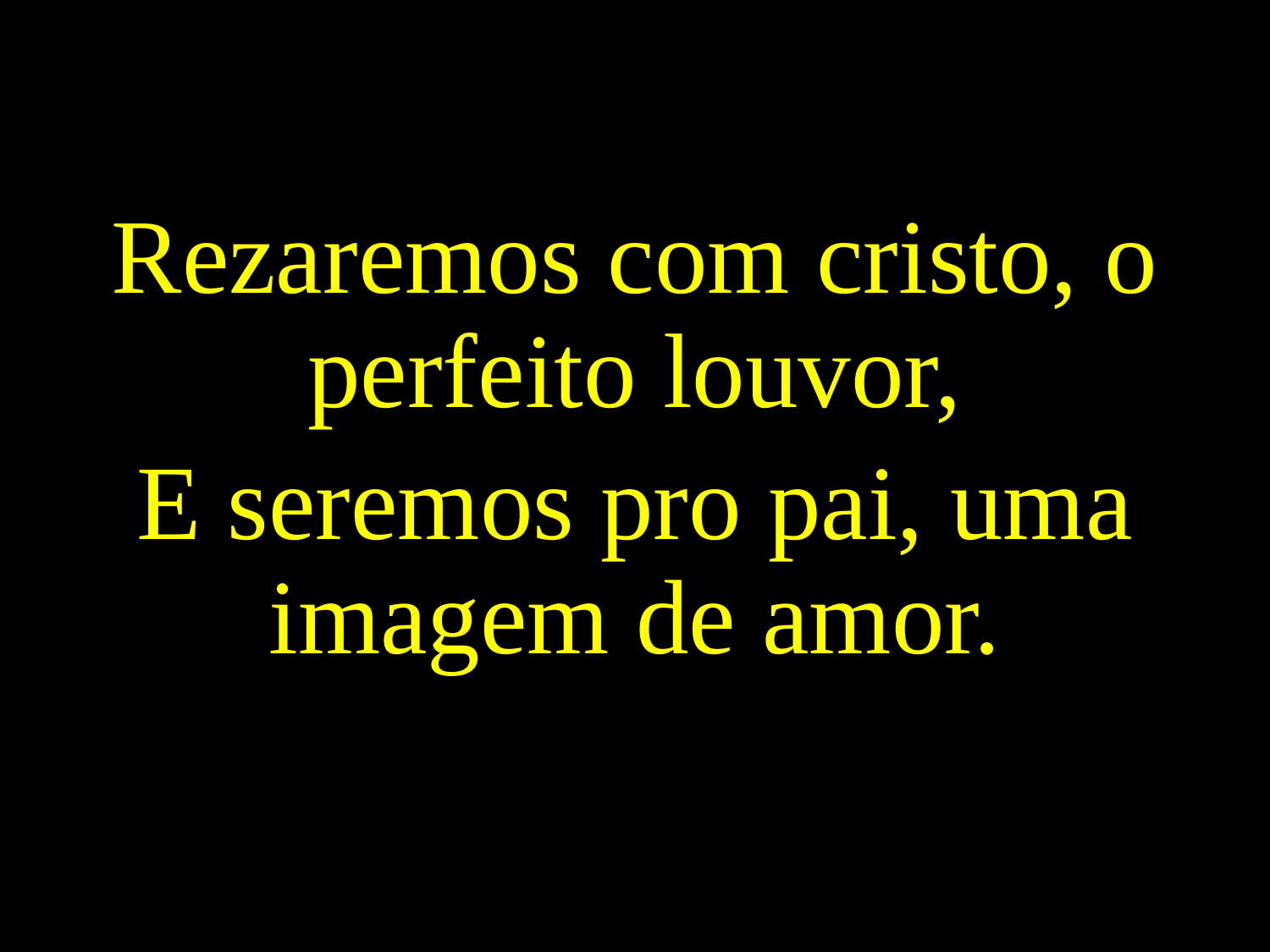

Rezaremos com cristo, o perfeito louvor,
E seremos pro pai, uma imagem de amor.